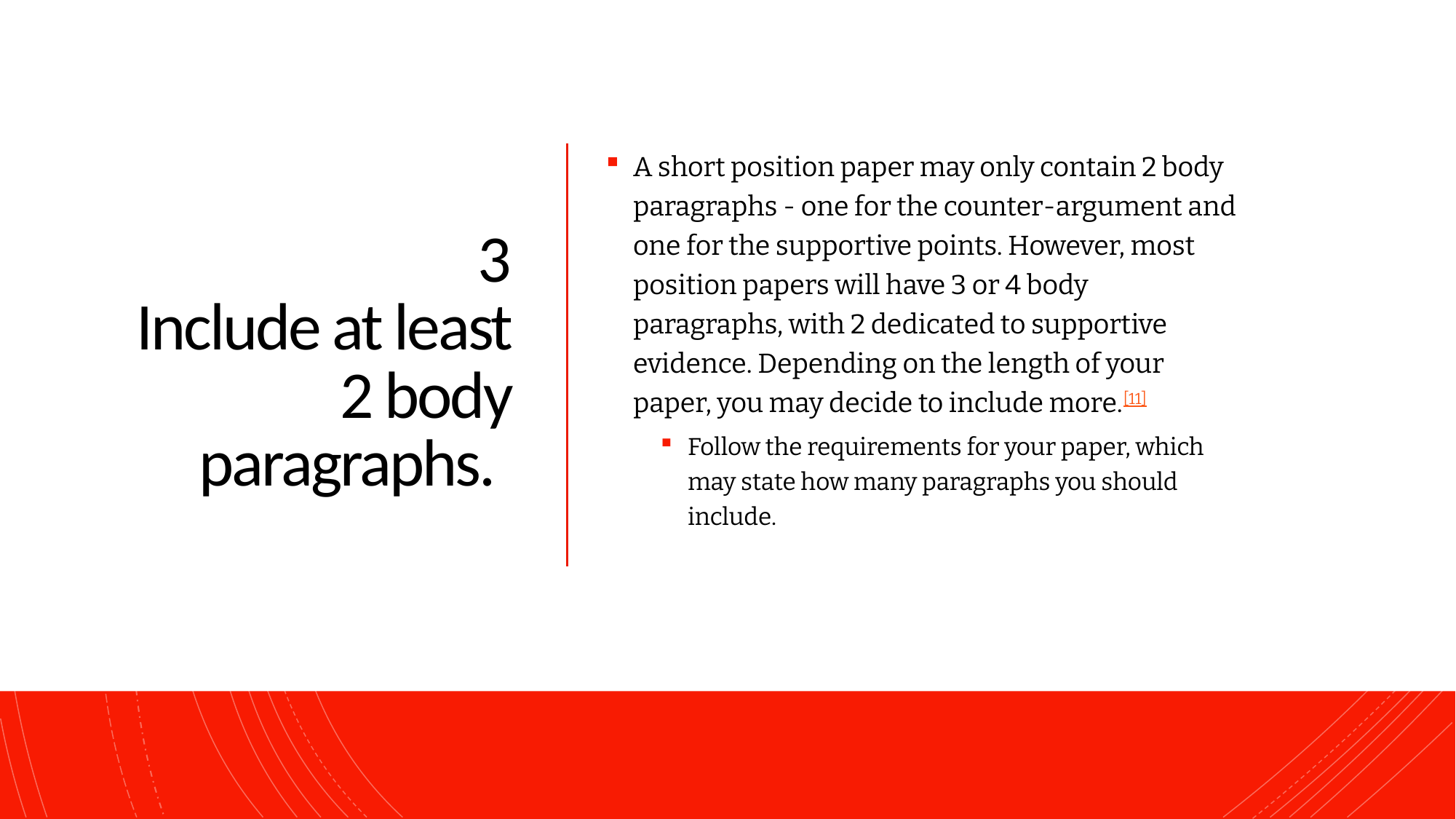

# 3 Include at least 2 body paragraphs.
A short position paper may only contain 2 body paragraphs - one for the counter-argument and one for the supportive points. However, most position papers will have 3 or 4 body paragraphs, with 2 dedicated to supportive evidence. Depending on the length of your paper, you may decide to include more.[11]
Follow the requirements for your paper, which may state how many paragraphs you should include.